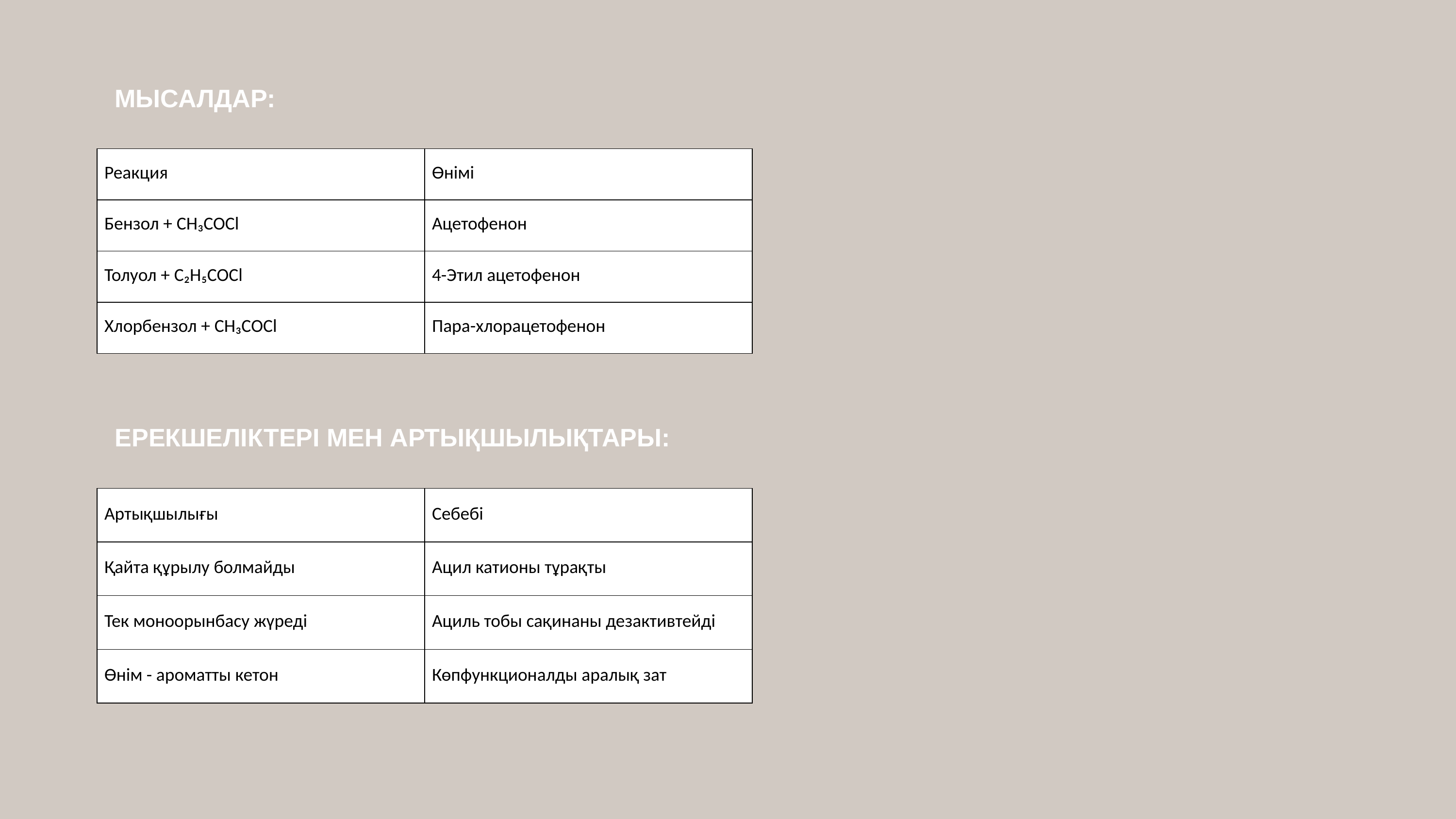

МЫСАЛДАР:
| Реакция | Өнімі |
| --- | --- |
| Бензол + CH₃COCl | Ацетофенон |
| Толуол + C₂H₅COCl | 4-Этил ацетофенон |
| Хлорбензол + CH₃COCl | Пара-хлорацетофенон |

ЕРЕКШЕЛІКТЕРІ МЕН АРТЫҚШЫЛЫҚТАРЫ:

| Артықшылығы | Себебі |
| --- | --- |
| Қайта құрылу болмайды | Ацил катионы тұрақты |
| Тек моноорынбасу жүреді | Ациль тобы сақинаны дезактивтейді |
| Өнім - ароматты кетон | Көпфункционалды аралық зат |